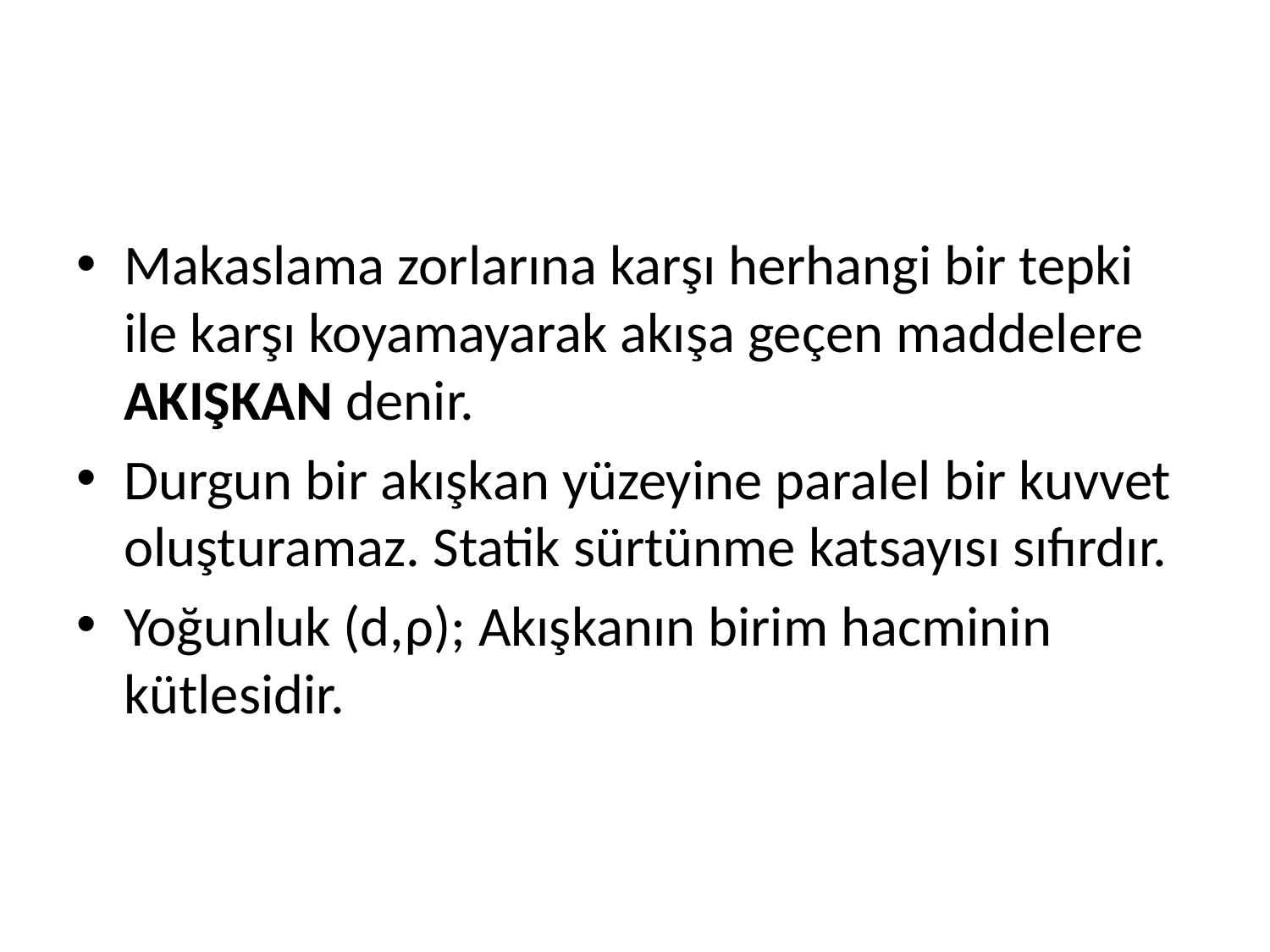

#
Makaslama zorlarına karşı herhangi bir tepki ile karşı koyamayarak akışa geçen maddelere AKIŞKAN denir.
Durgun bir akışkan yüzeyine paralel bir kuvvet oluşturamaz. Statik sürtünme katsayısı sıfırdır.
Yoğunluk (d,ρ); Akışkanın birim hacminin kütlesidir.